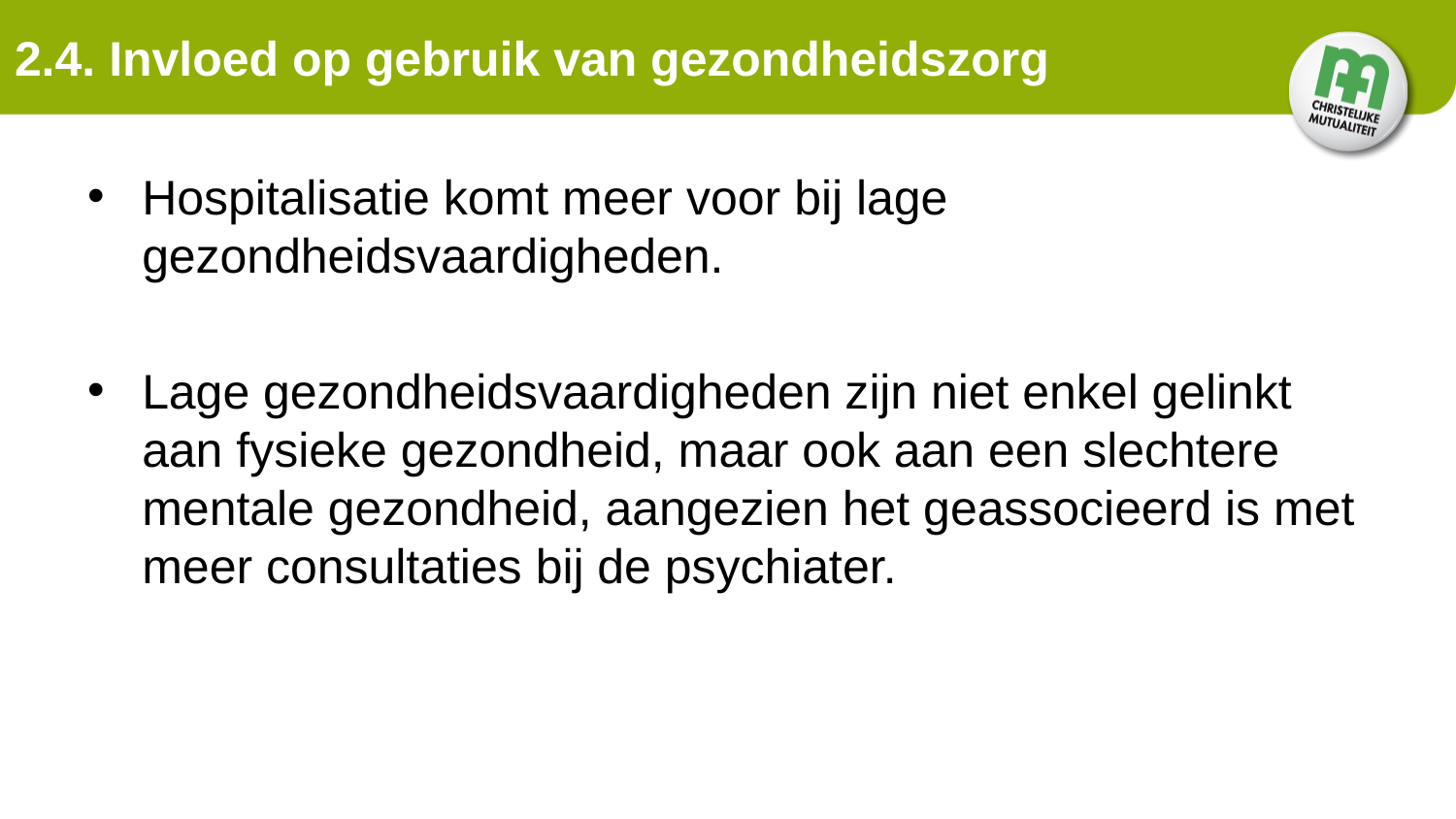

# 2.4. Invloed op gebruik van gezondheidszorg
Hospitalisatie komt meer voor bij lage gezondheidsvaardigheden.

Lage gezondheidsvaardigheden zijn niet enkel gelinkt aan fysieke gezondheid, maar ook aan een slechtere mentale gezondheid, aangezien het geassocieerd is met meer consultaties bij de psychiater.